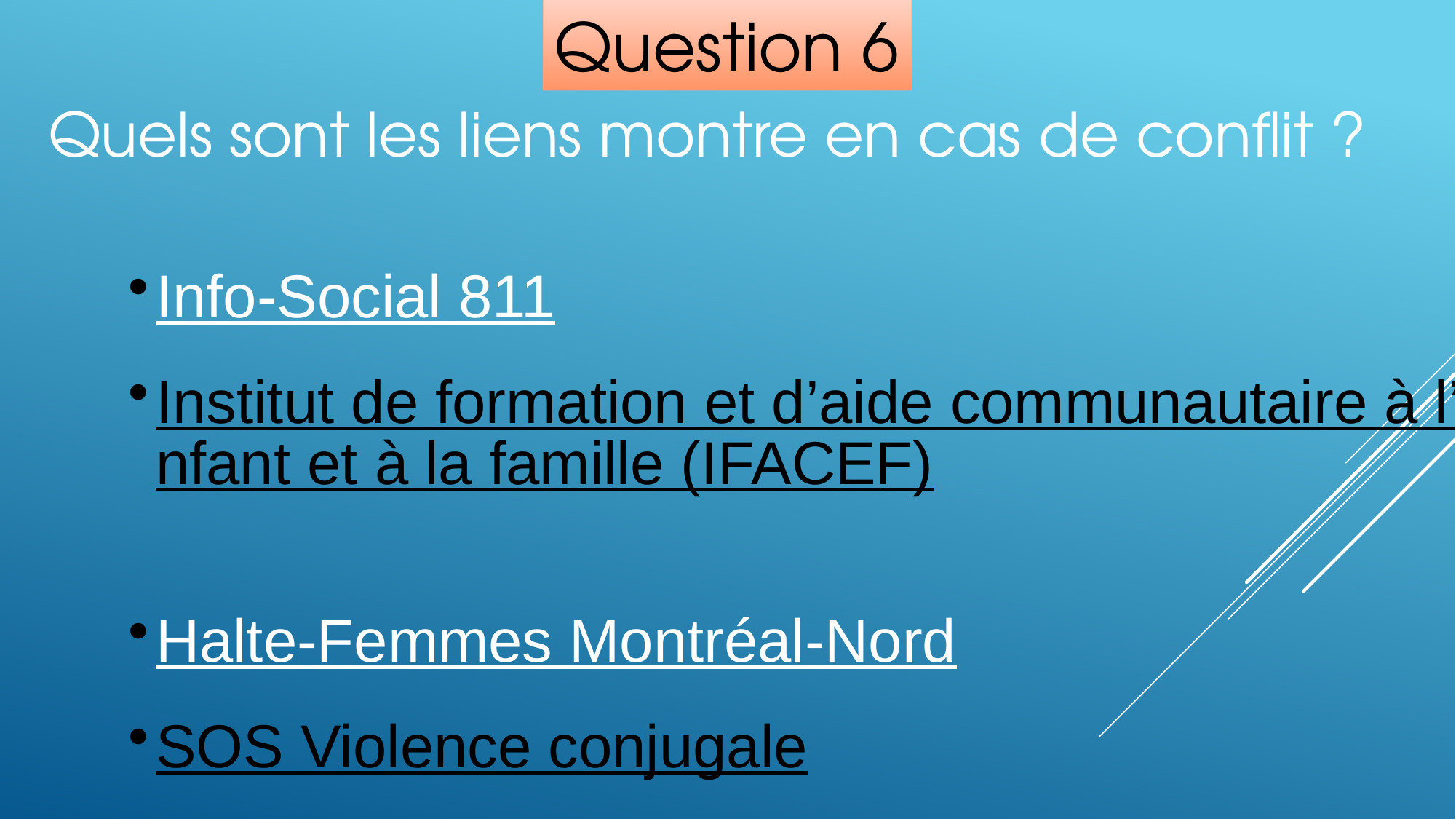

Question 6
Quels sont les liens montre en cas de conflit ?
Info-Social 811​

Institut de formation et d’aide communautaire à l’enfant et à la famille (IFACEF) ​

Halte-Femmes Montréal-Nord​

SOS Violence conjugale